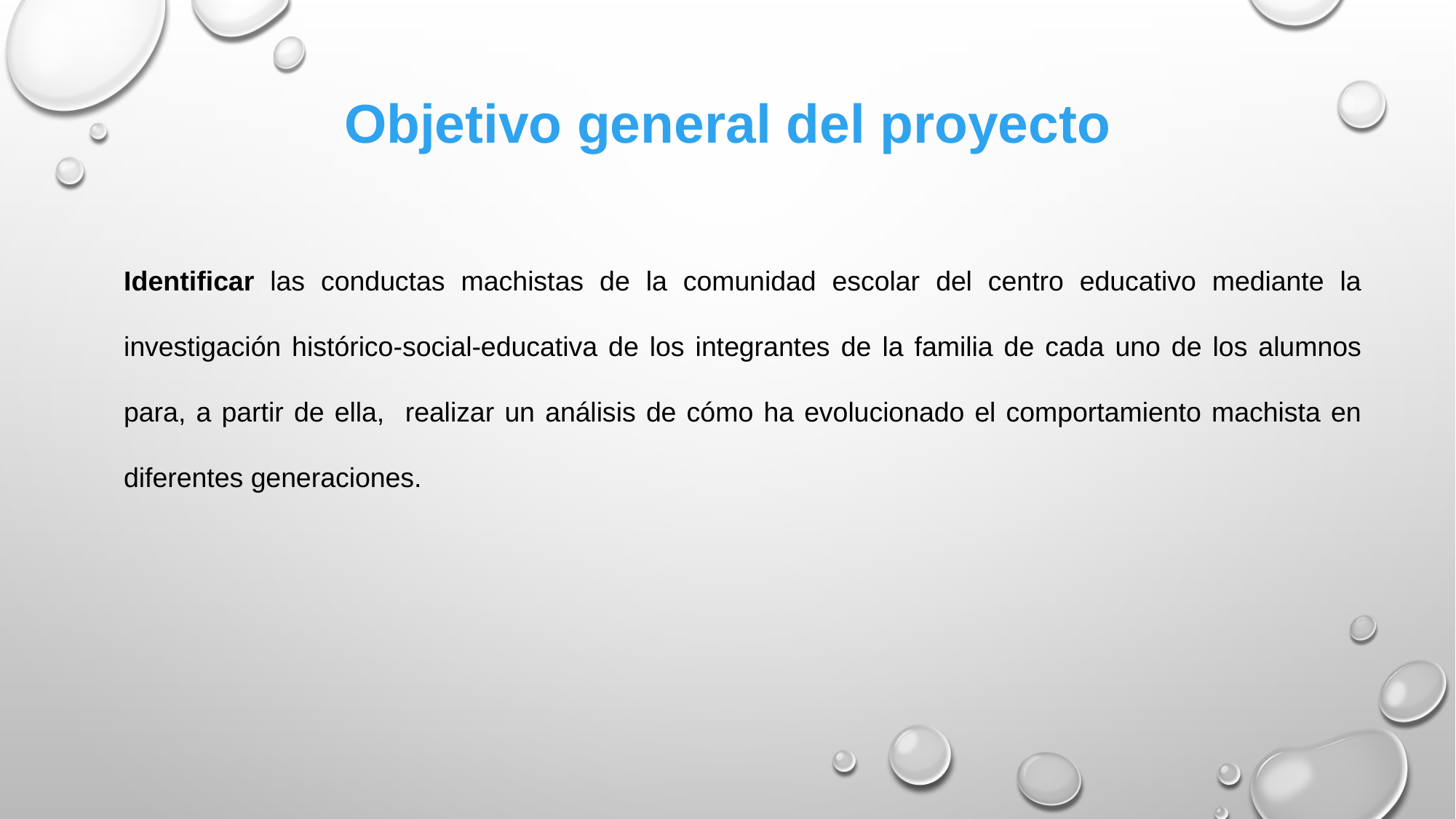

Objetivo general del proyecto
Identificar las conductas machistas de la comunidad escolar del centro educativo mediante la investigación histórico-social-educativa de los integrantes de la familia de cada uno de los alumnos para, a partir de ella,  realizar un análisis de cómo ha evolucionado el comportamiento machista en diferentes generaciones.